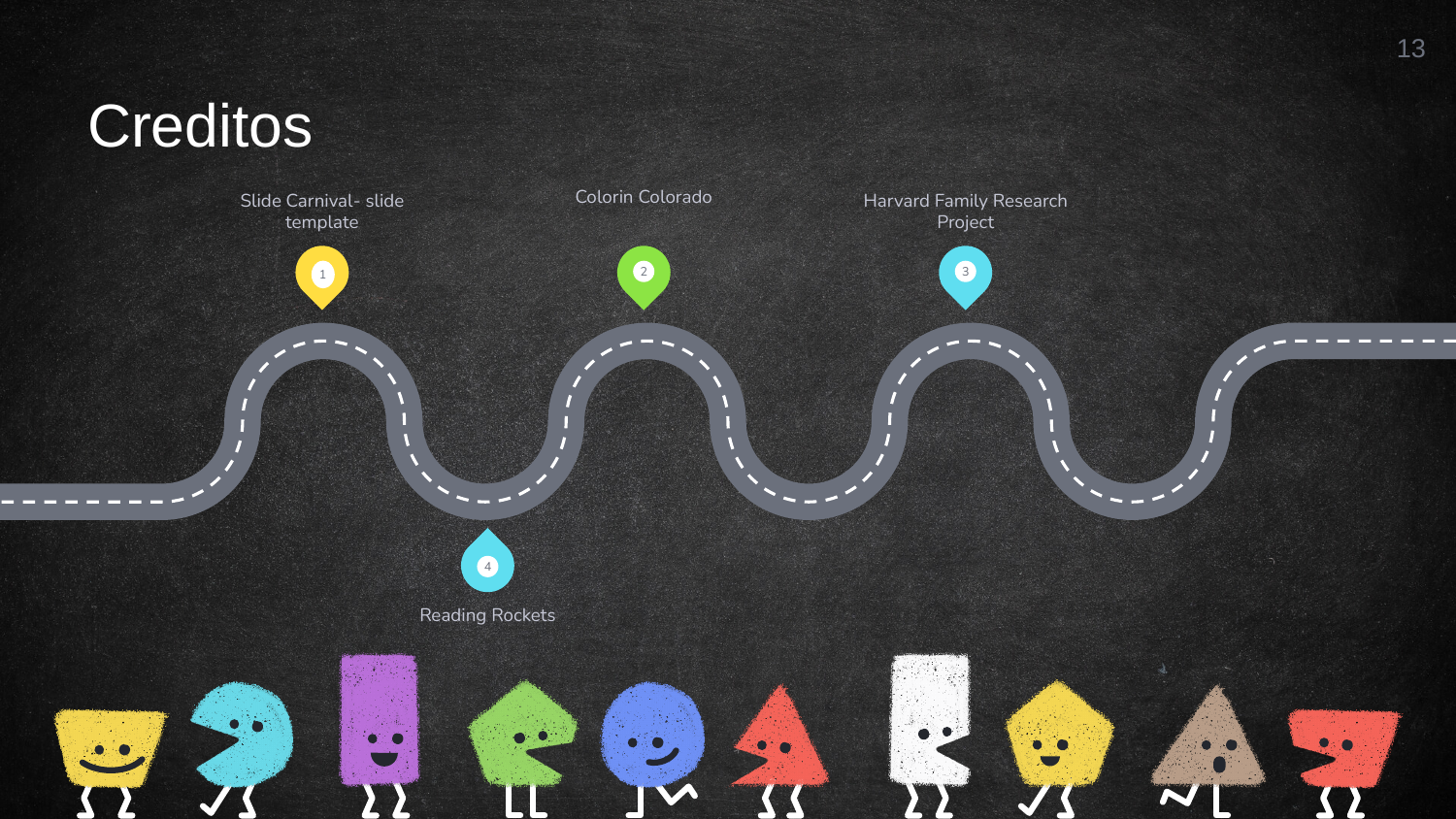

13
Creditos
Slide Carnival- slide template
Harvard Family Research Project
Colorin Colorado

2

1

3

4
Reading Rockets